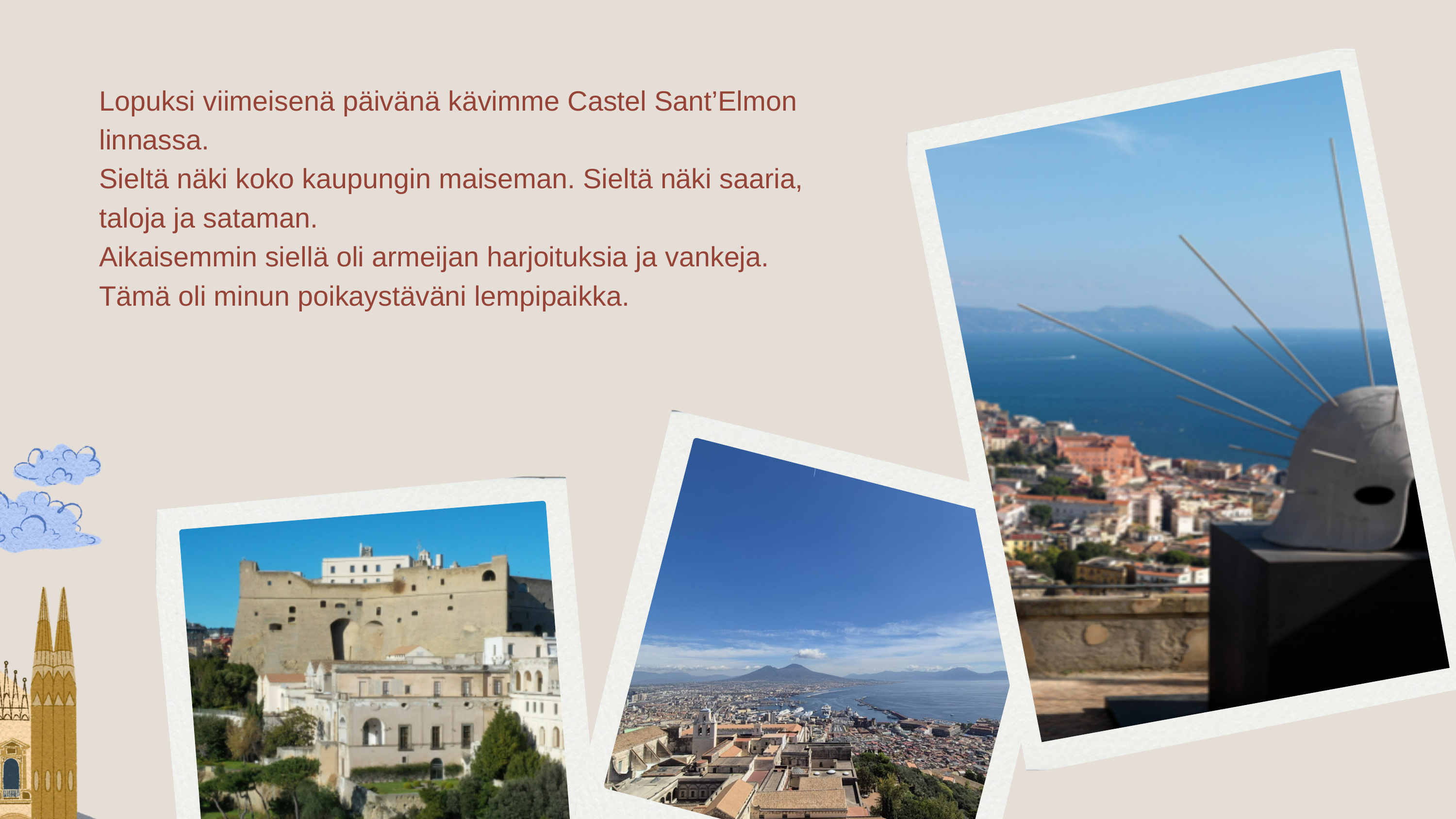

Lopuksi viimeisenä päivänä kävimme Castel Sant’Elmon linnassa.
Sieltä näki koko kaupungin maiseman. Sieltä näki saaria, taloja ja sataman.
Aikaisemmin siellä oli armeijan harjoituksia ja vankeja.
Tämä oli minun poikaystäväni lempipaikka.